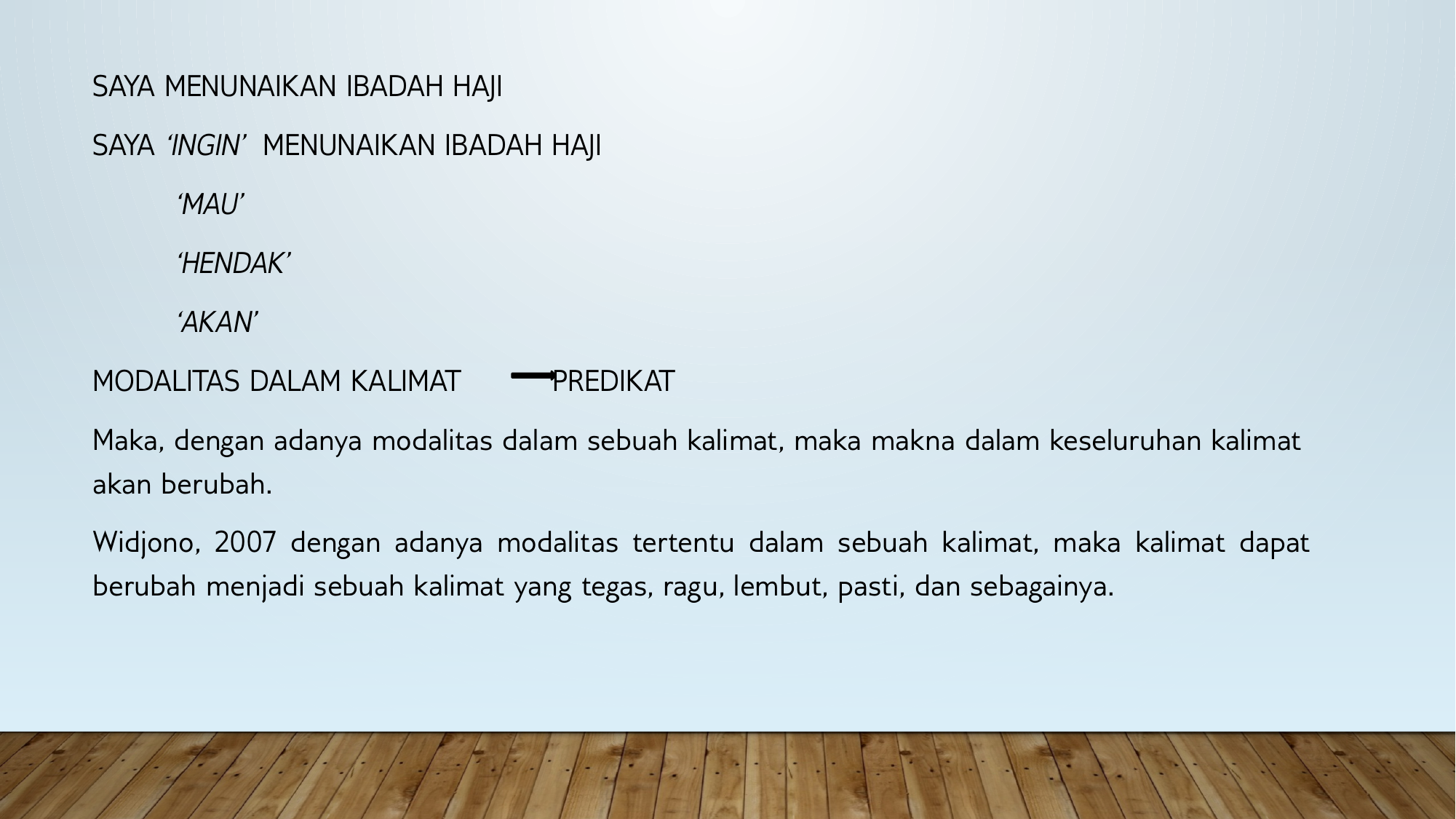

SAYA MENUNAIKAN IBADAH HAJI
SAYA ‘INGIN’  MENUNAIKAN IBADAH HAJI
         ‘MAU’
         ‘HENDAK’
         ‘AKAN’
MODALITAS DALAM KALIMAT          PREDIKAT
Maka, dengan adanya modalitas dalam sebuah kalimat, maka makna dalam keseluruhan kalimat akan berubah.
Widjono, 2007 dengan adanya modalitas tertentu dalam sebuah kalimat, maka kalimat dapat berubah menjadi sebuah kalimat yang tegas, ragu, lembut, pasti, dan sebagainya.